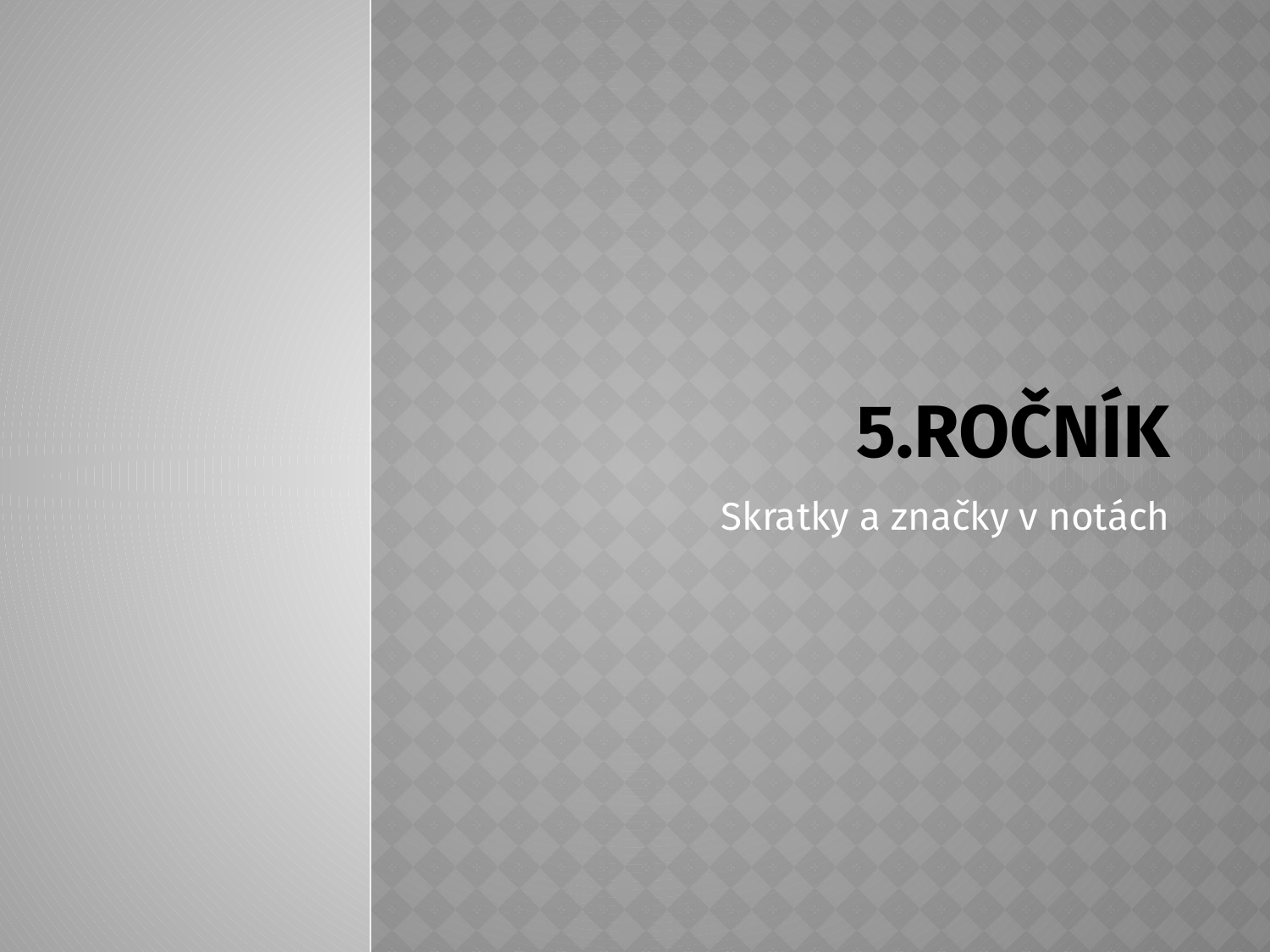

# 5.Ročník
Skratky a značky v notách